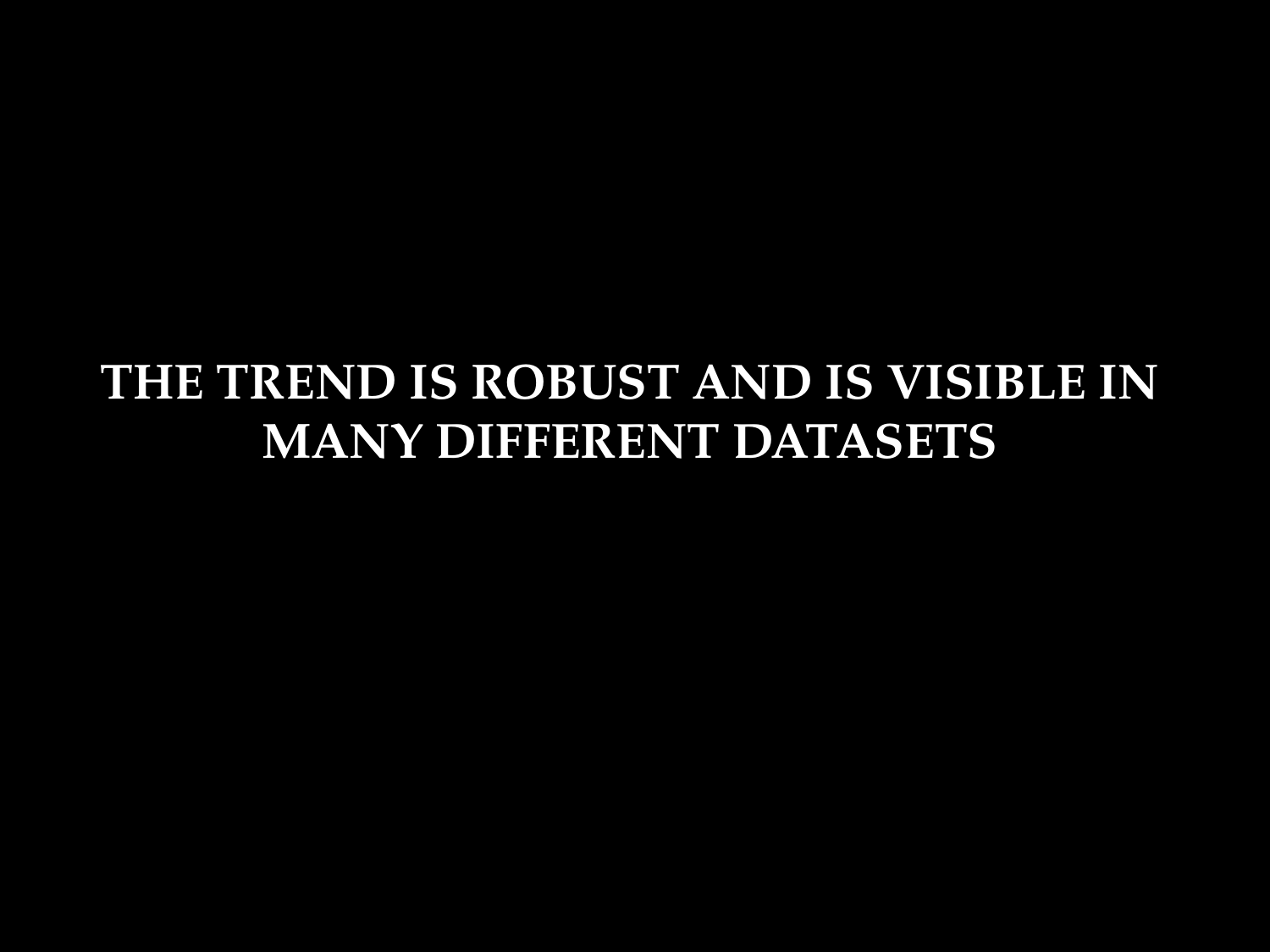

THE TREND IS ROBUST AND IS VISIBLE IN MANY DIFFERENT DATASETS